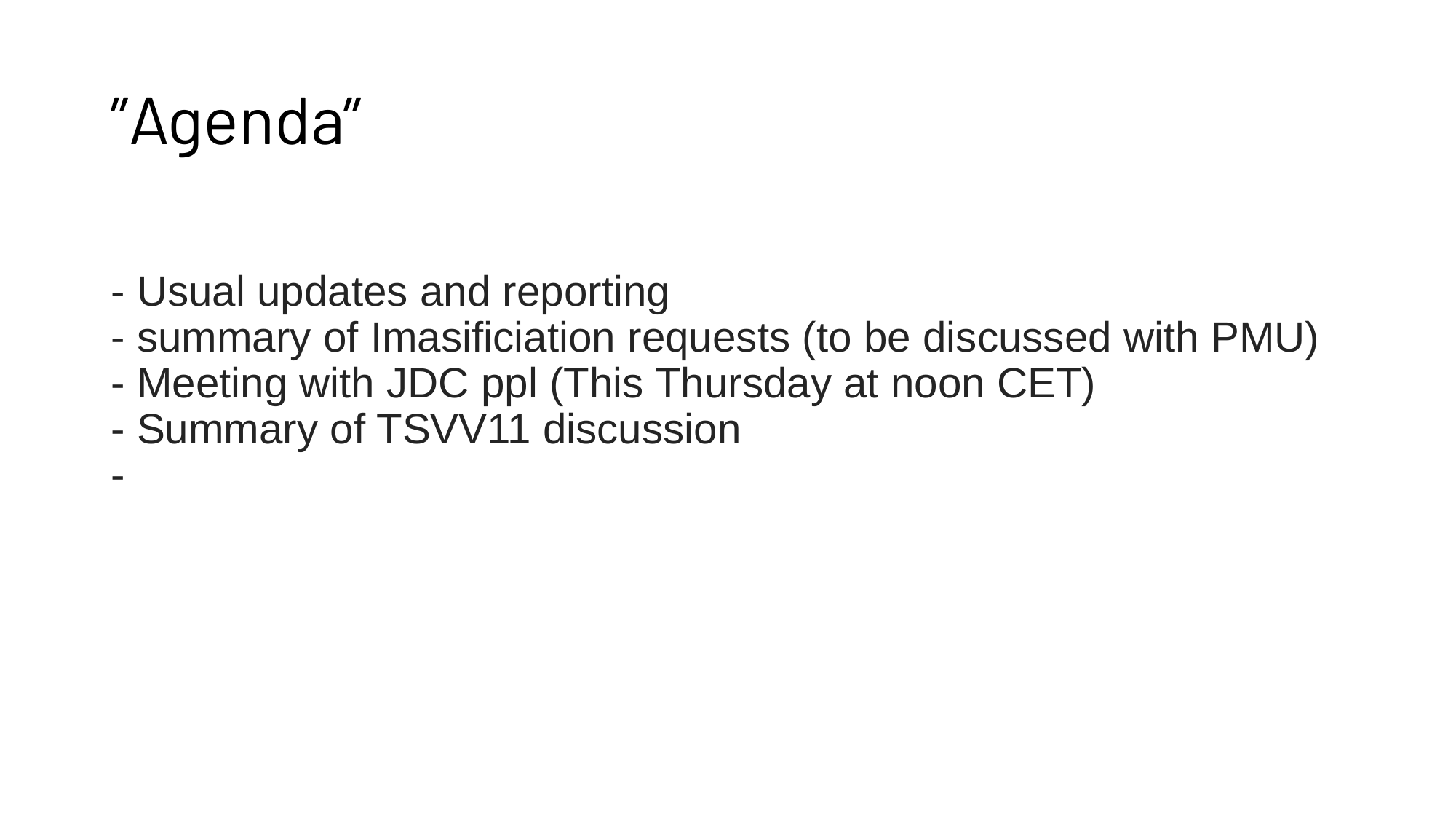

# ”Agenda”
- Usual updates and reporting
- summary of Imasificiation requests (to be discussed with PMU)
- Meeting with JDC ppl (This Thursday at noon CET)
- Summary of TSVV11 discussion
-